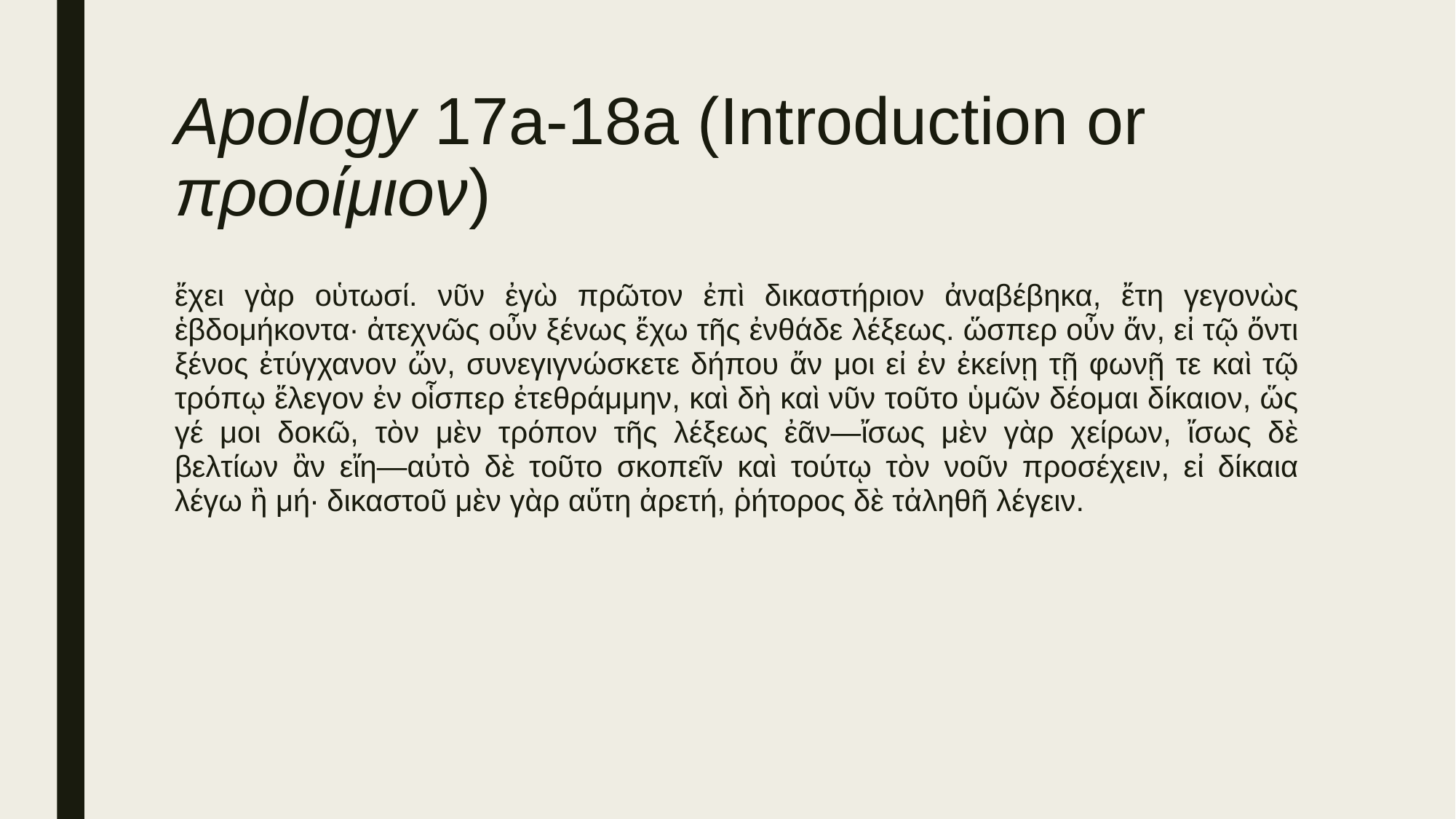

# Apology 17a-18a (Introduction or προοίμιον)
ἔχει γὰρ οὑτωσί. νῦν ἐγὼ πρῶτον ἐπὶ δικαστήριον ἀναβέβηκα, ἔτη γεγονὼς ἑβδομήκοντα· ἀτεχνῶς οὖν ξένως ἔχω τῆς ἐνθάδε λέξεως. ὥσπερ οὖν ἄν, εἰ τῷ ὄντι ξένος ἐτύγχανον ὤν, συνεγιγνώσκετε δήπου ἄν μοι εἰ ἐν ἐκείνῃ τῇ φωνῇ τε καὶ τῷ τρόπῳ ἔλεγον ἐν οἷσπερ ἐτεθράμμην, καὶ δὴ καὶ νῦν τοῦτο ὑμῶν δέομαι δίκαιον, ὥς γέ μοι δοκῶ, τὸν μὲν τρόπον τῆς λέξεως ἐᾶν—ἴσως μὲν γὰρ χείρων, ἴσως δὲ βελτίων ἂν εἴη—αὐτὸ δὲ τοῦτο σκοπεῖν καὶ τούτῳ τὸν νοῦν προσέχειν, εἰ δίκαια λέγω ἢ μή· δικαστοῦ μὲν γὰρ αὕτη ἀρετή, ῥήτορος δὲ τἀληθῆ λέγειν.